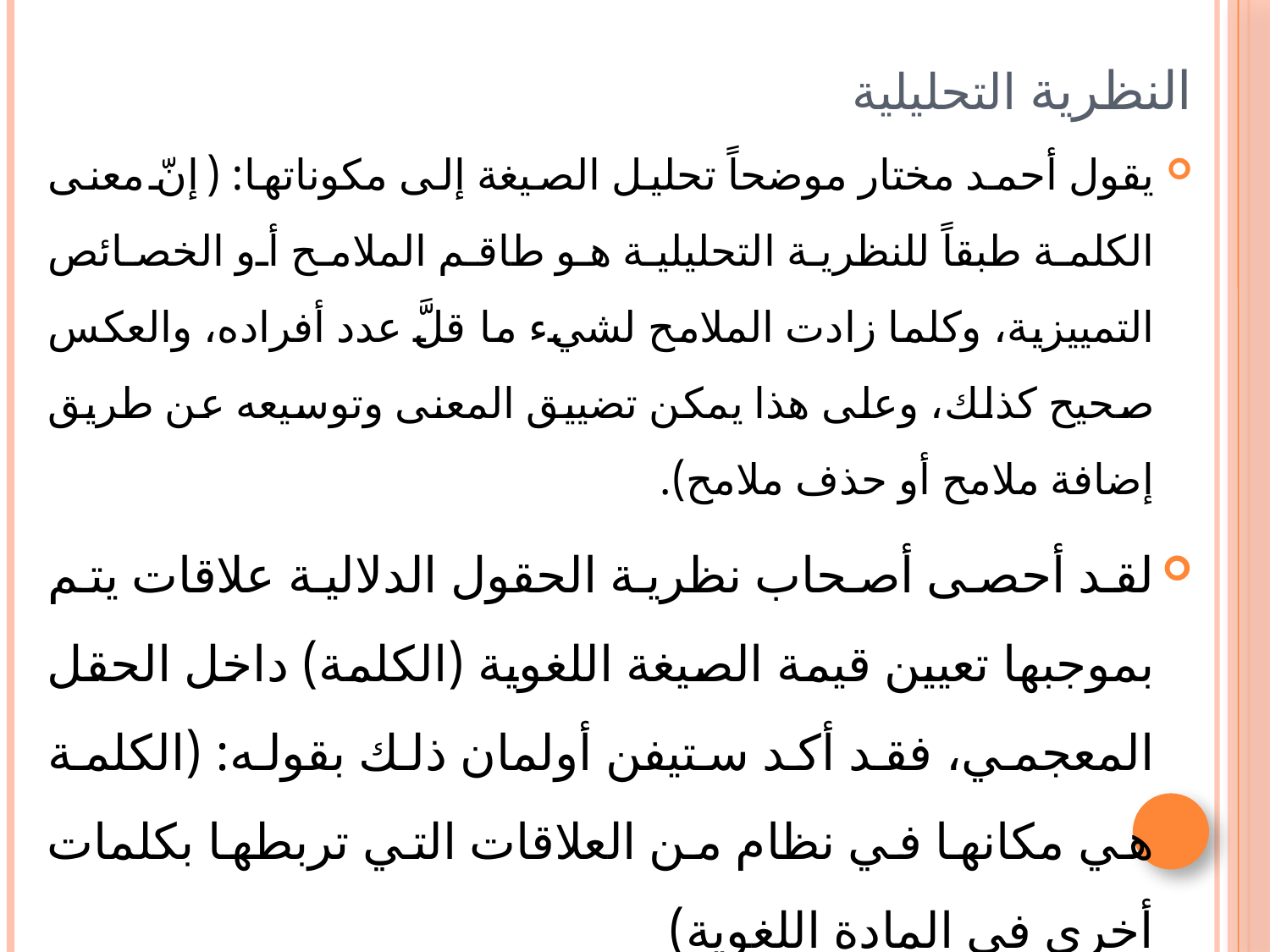

# النظرية التحليلية
يقول أحمد مختار موضحاً تحليل الصيغة إلى مكوناتها: (إنّ معنى الكلمة طبقاً للنظرية التحليلية هو طاقم الملامح أو الخصائص التمييزية، وكلما زادت الملامح لشيء ما قلَّ عدد أفراده، والعكس صحيح كذلك، وعلى هذا يمكن تضييق المعنى وتوسيعه عن طريق إضافة ملامح أو حذف ملامح).
لقد أحصى أصحاب نظرية الحقول الدلالية علاقات يتم بموجبها تعيين قيمة الصيغة اللغوية (الكلمة) داخل الحقل المعجمي، فقد أكد ستيفن أولمان ذلك بقوله: (الكلمة هي مكانها في نظام من العلاقات التي تربطها بكلمات أخرى في المادة اللغوية)